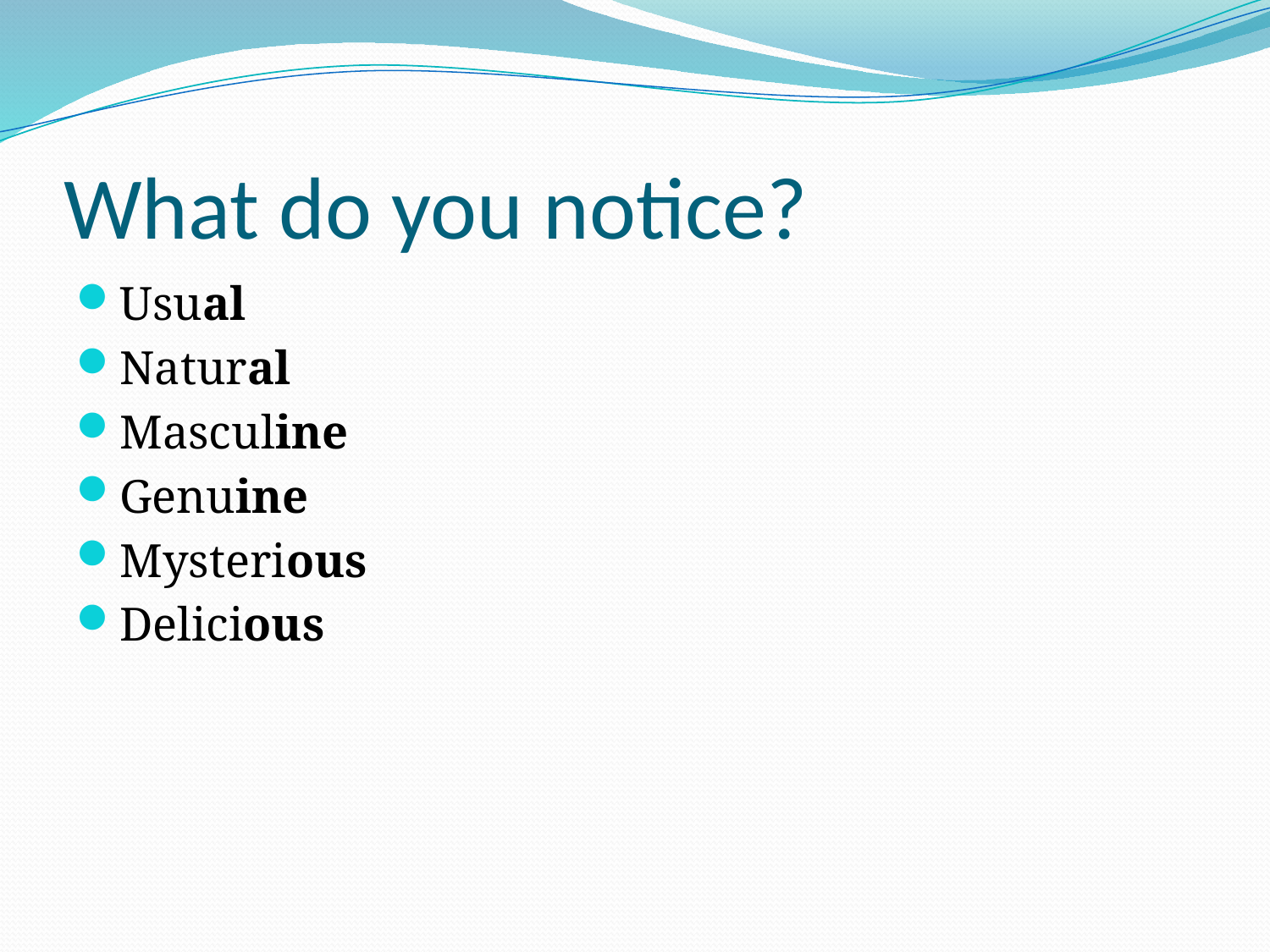

# What do you notice?
Usual
Natural
Masculine
Genuine
Mysterious
Delicious